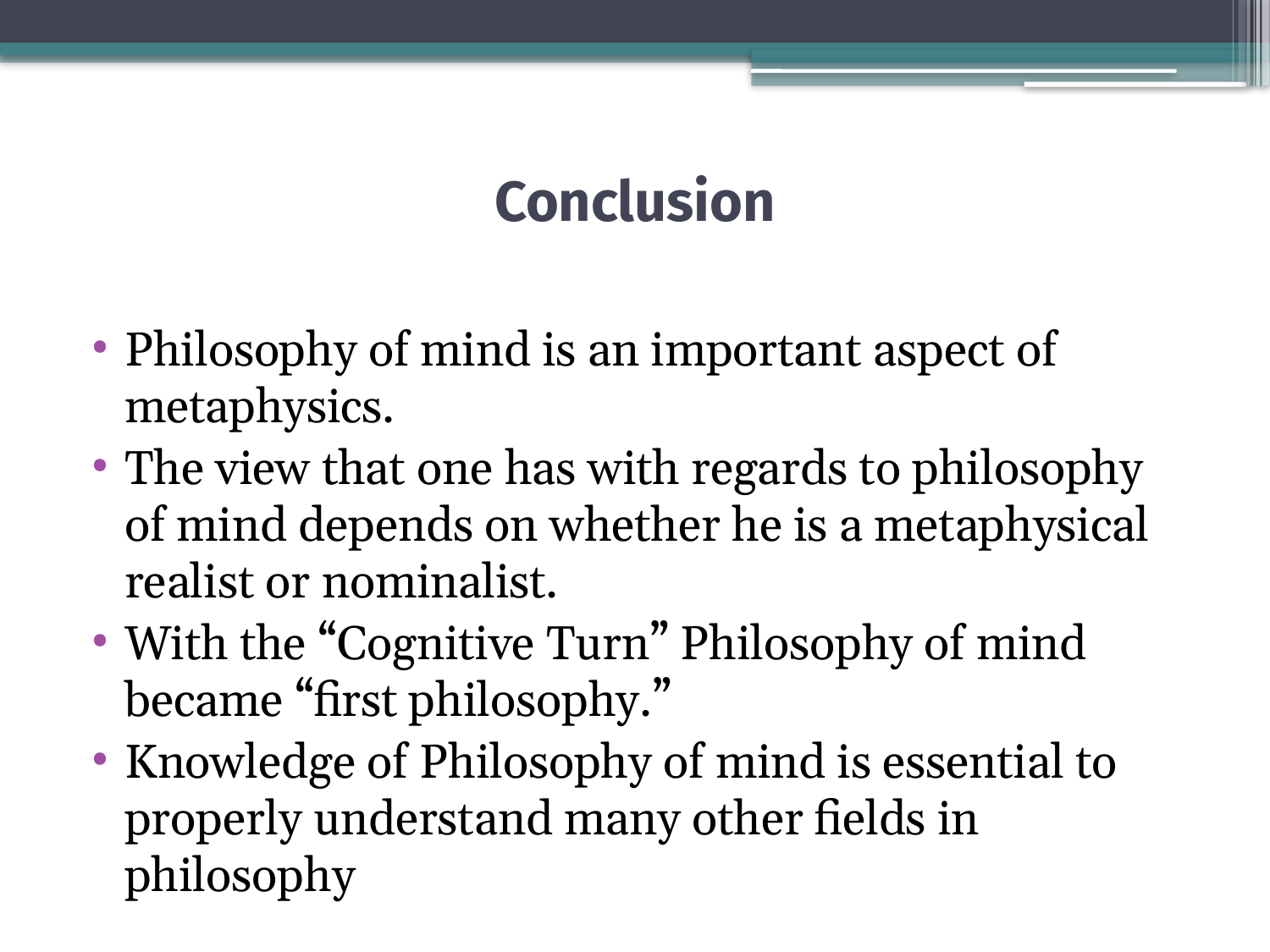

# Conclusion
Philosophy of mind is an important aspect of metaphysics.
The view that one has with regards to philosophy of mind depends on whether he is a metaphysical realist or nominalist.
With the “Cognitive Turn” Philosophy of mind became “first philosophy.”
Knowledge of Philosophy of mind is essential to  properly understand many other fields in philosophy